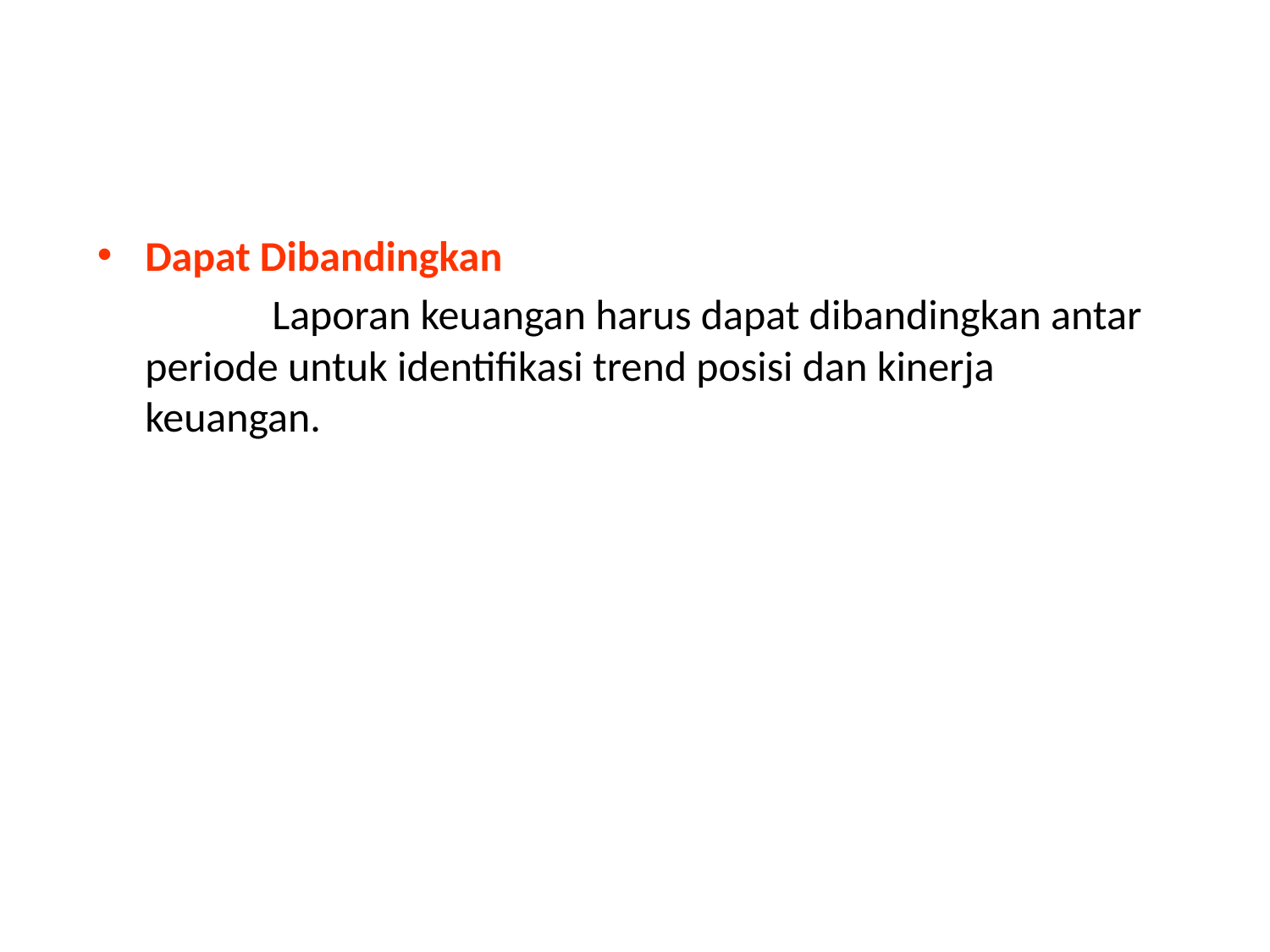

Dapat Dibandingkan
		Laporan keuangan harus dapat dibandingkan antar periode untuk identifikasi trend posisi dan kinerja keuangan.